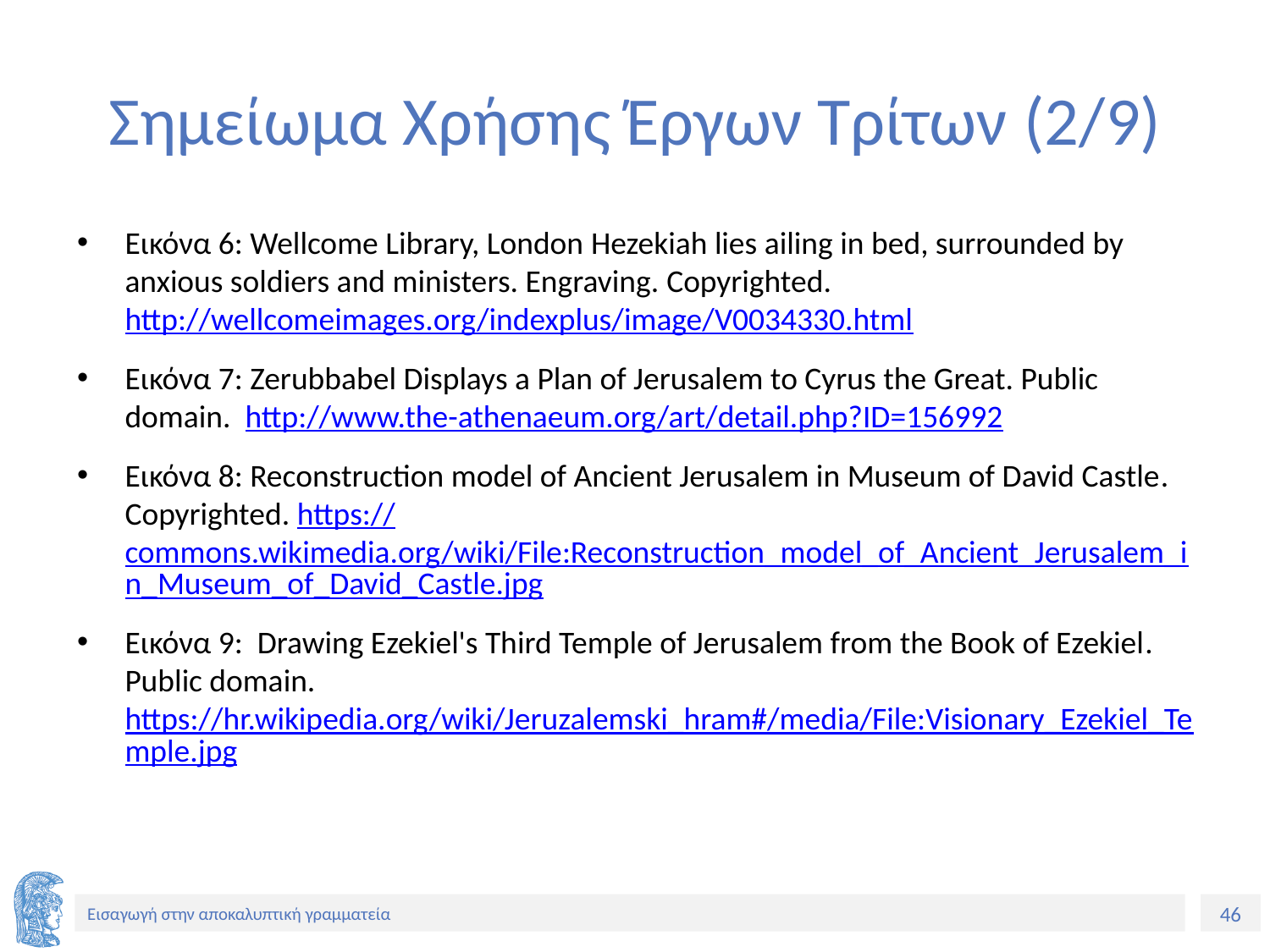

# Σημείωμα Χρήσης Έργων Τρίτων (2/9)
Εικόνα 6: Wellcome Library, London Hezekiah lies ailing in bed, surrounded by anxious soldiers and ministers. Engraving. Copyrighted. http://wellcomeimages.org/indexplus/image/V0034330.html
Εικόνα 7: Zerubbabel Displays a Plan of Jerusalem to Cyrus the Great. Public domain.  http://www.the-athenaeum.org/art/detail.php?ID=156992
Εικόνα 8: Reconstruction model of Ancient Jerusalem in Museum of David Castle. Copyrighted. https://commons.wikimedia.org/wiki/File:Reconstruction_model_of_Ancient_Jerusalem_in_Museum_of_David_Castle.jpg
Εικόνα 9:  Drawing Ezekiel's Third Temple of Jerusalem from the Book of Ezekiel. Public domain. https://hr.wikipedia.org/wiki/Jeruzalemski_hram#/media/File:Visionary_Ezekiel_Temple.jpg